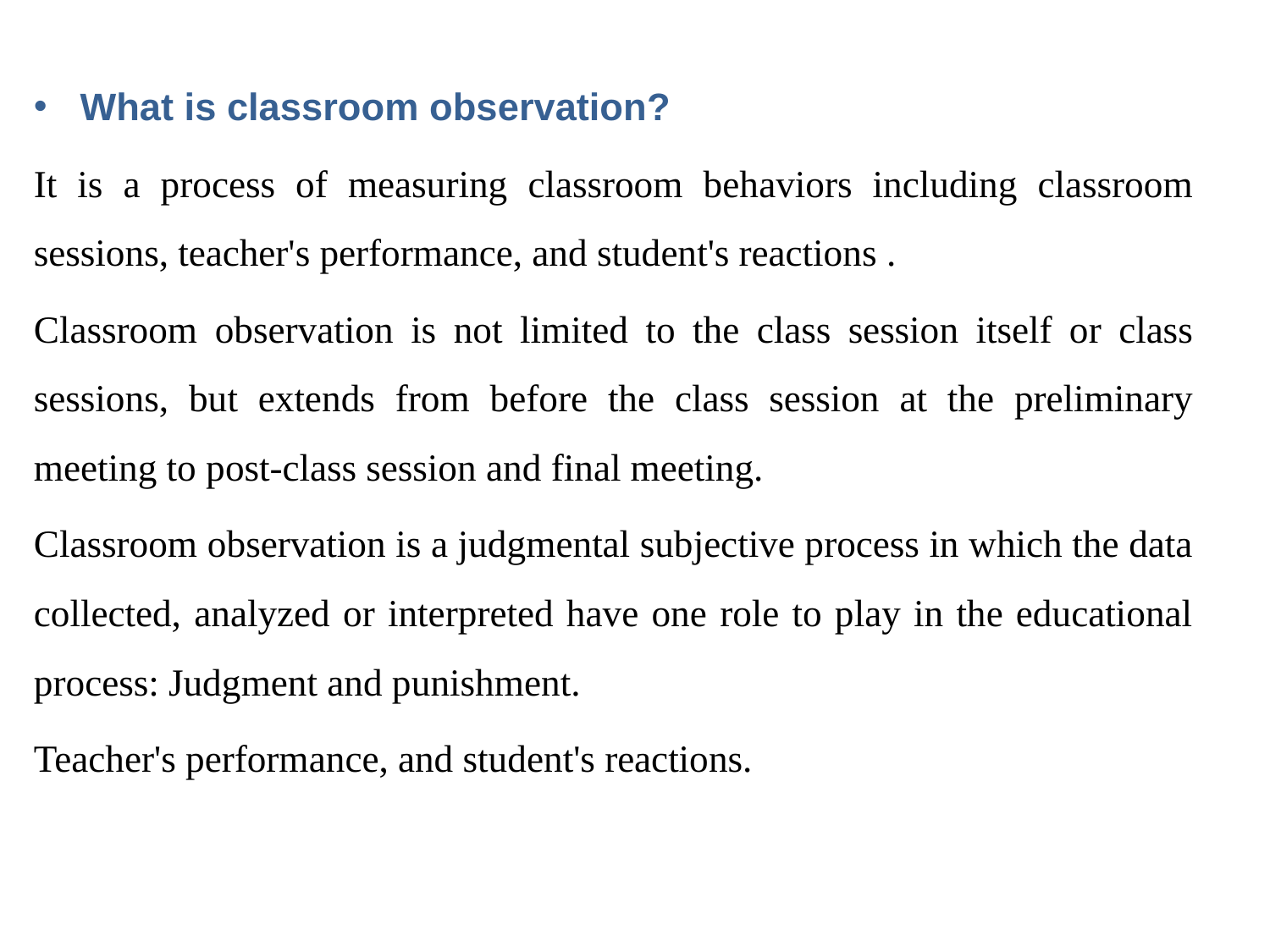

#
What is classroom observation?
It is a process of measuring classroom behaviors including classroom sessions, teacher's performance, and student's reactions .
Classroom observation is not limited to the class session itself or class sessions, but extends from before the class session at the preliminary meeting to post-class session and final meeting.
Classroom observation is a judgmental subjective process in which the data collected, analyzed or interpreted have one role to play in the educational process: Judgment and punishment.
Teacher's performance, and student's reactions.